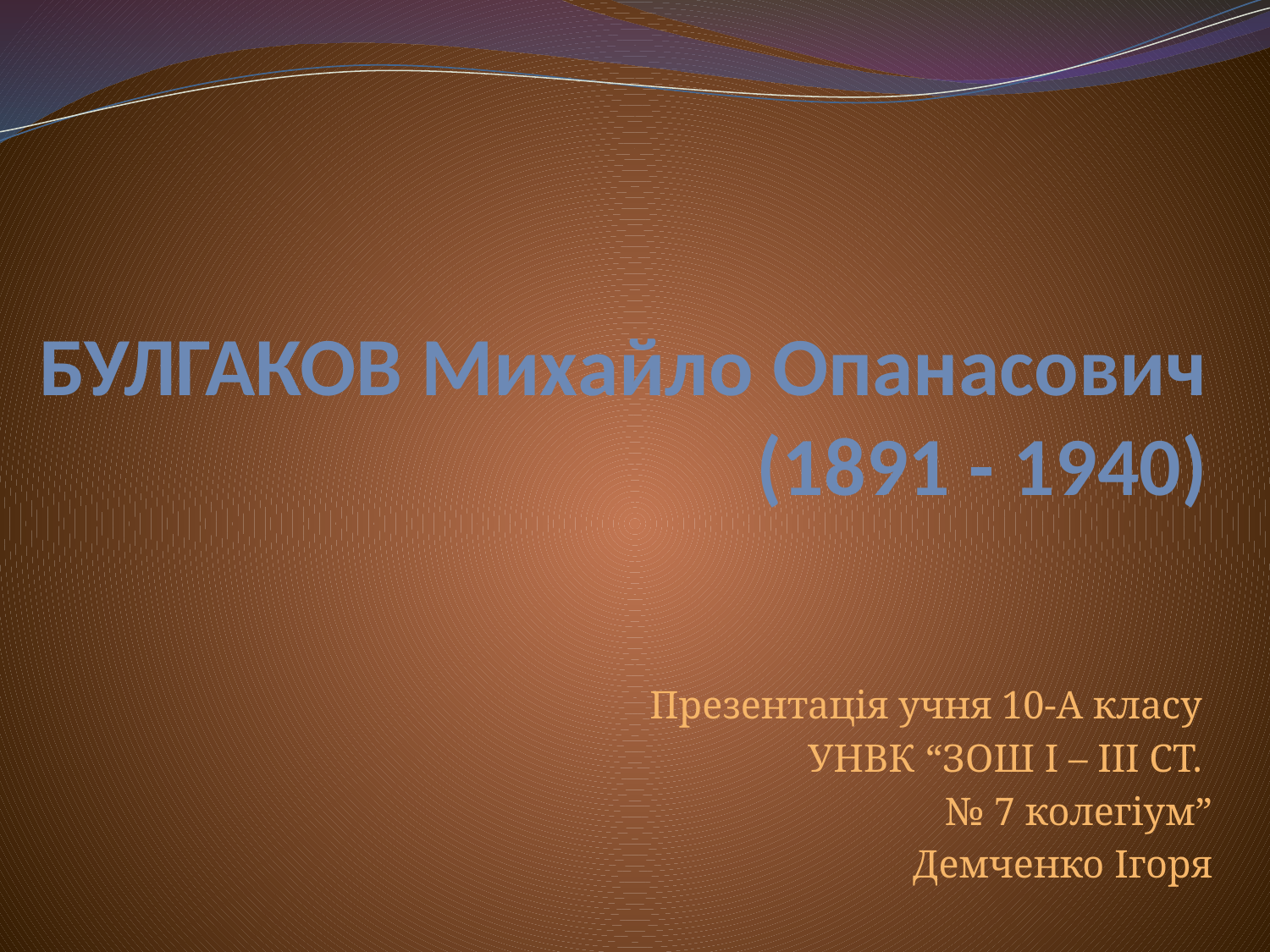

# БУЛГАКОВ Михайло Опанасович (1891 - 1940)
Презентація учня 10-А класу
УНВК “ЗОШ І – ІІІ СТ.
№ 7 колегіум”
Демченко Ігоря